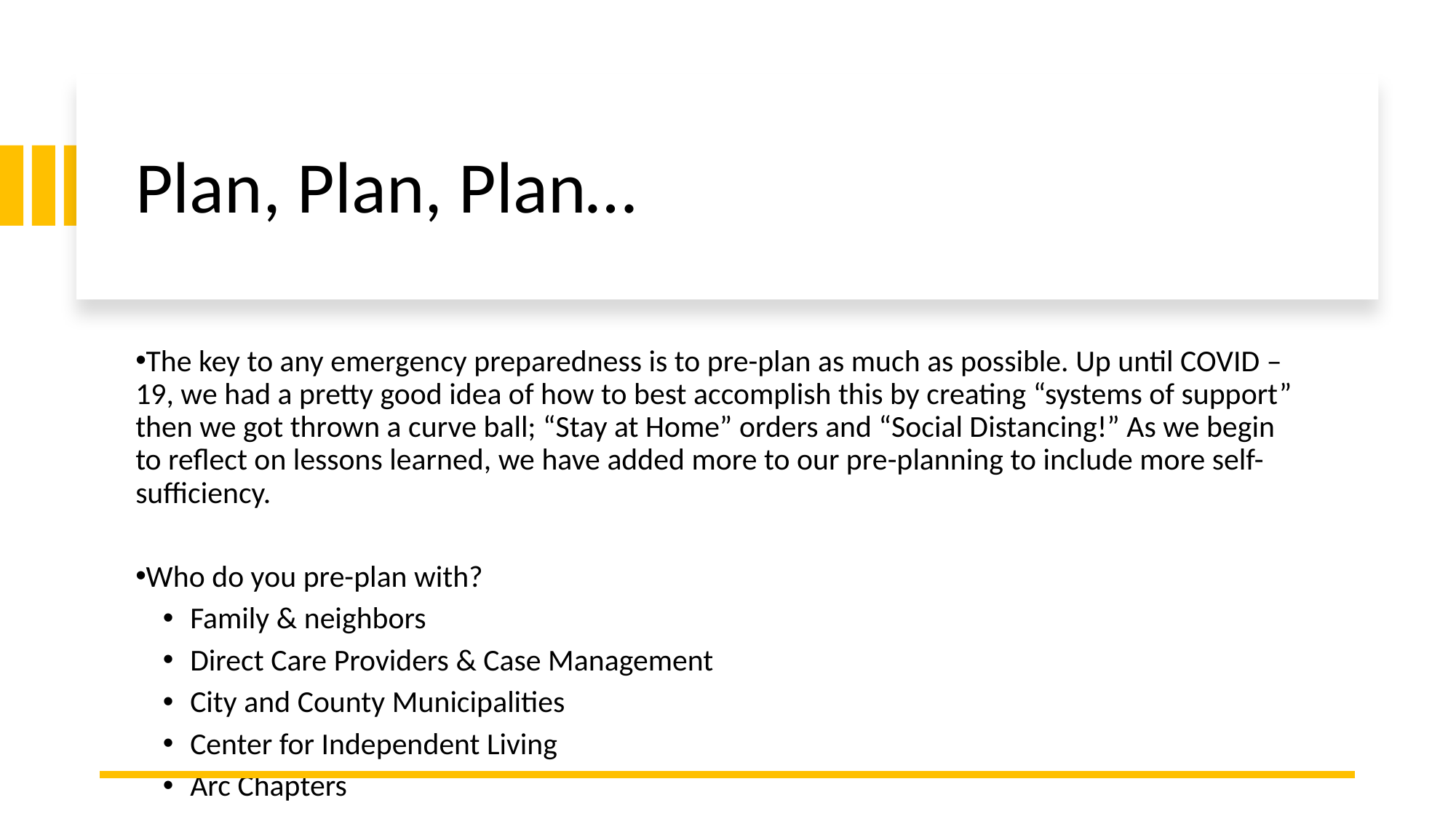

Plan, Plan, Plan…

The key to any emergency preparedness is to pre-plan as much as possible. Up until COVID – 19, we had a pretty good idea of how to best accomplish this by creating “systems of support” then we got thrown a curve ball; “Stay at Home” orders and “Social Distancing!” As we begin to reflect on lessons learned, we have added more to our pre-planning to include more self-sufficiency.

Who do you pre-plan with?
Family & neighbors
Direct Care Providers & Case Management
City and County Municipalities
Center for Independent Living
Arc Chapters